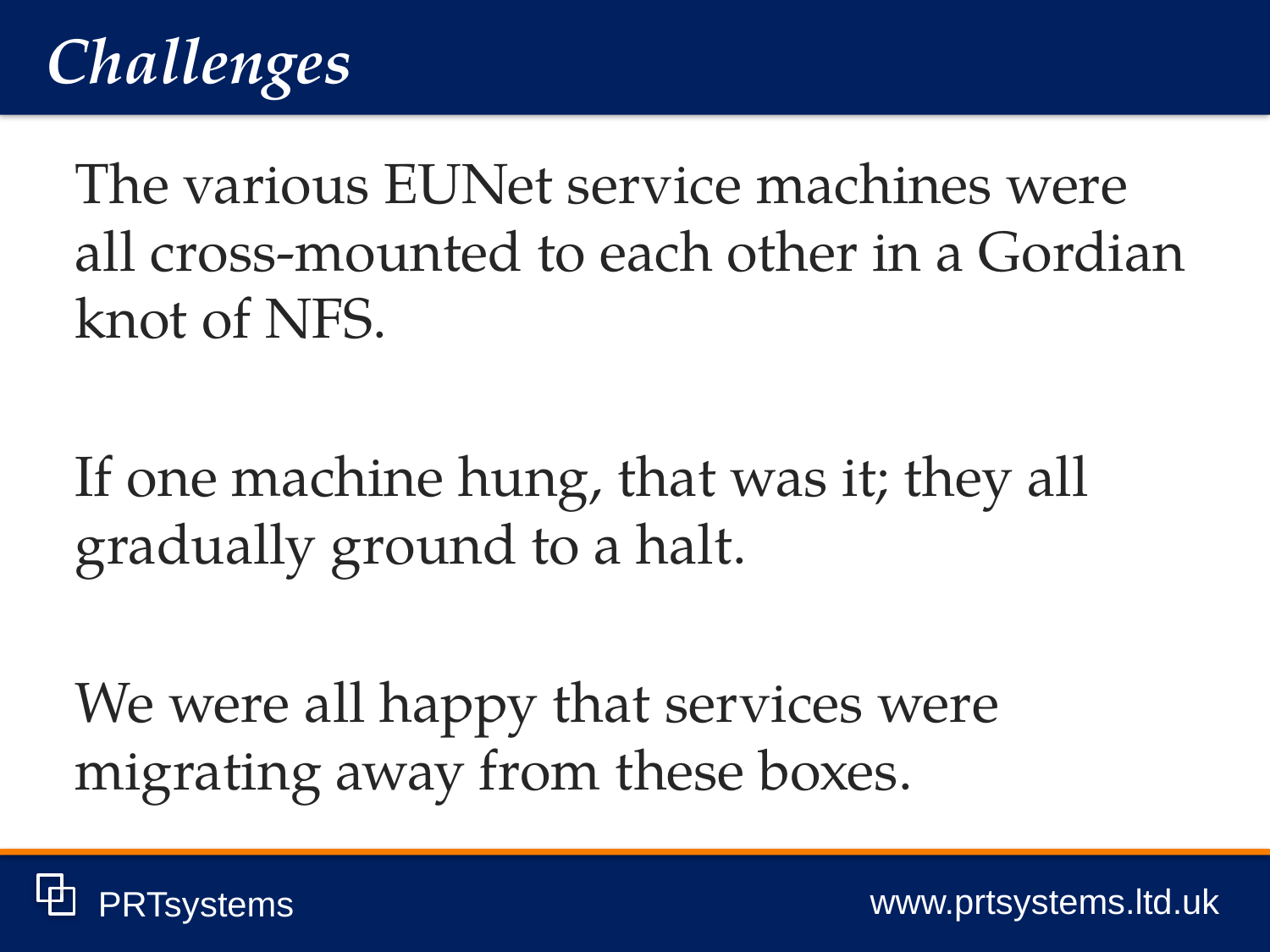

Challenges

www.prtsystems.ltd.uk
PRTsystems
The various EUNet service machines were all cross-mounted to each other in a Gordian knot of NFS.

If one machine hung, that was it; they all gradually ground to a halt.

We were all happy that services were migrating away from these boxes.